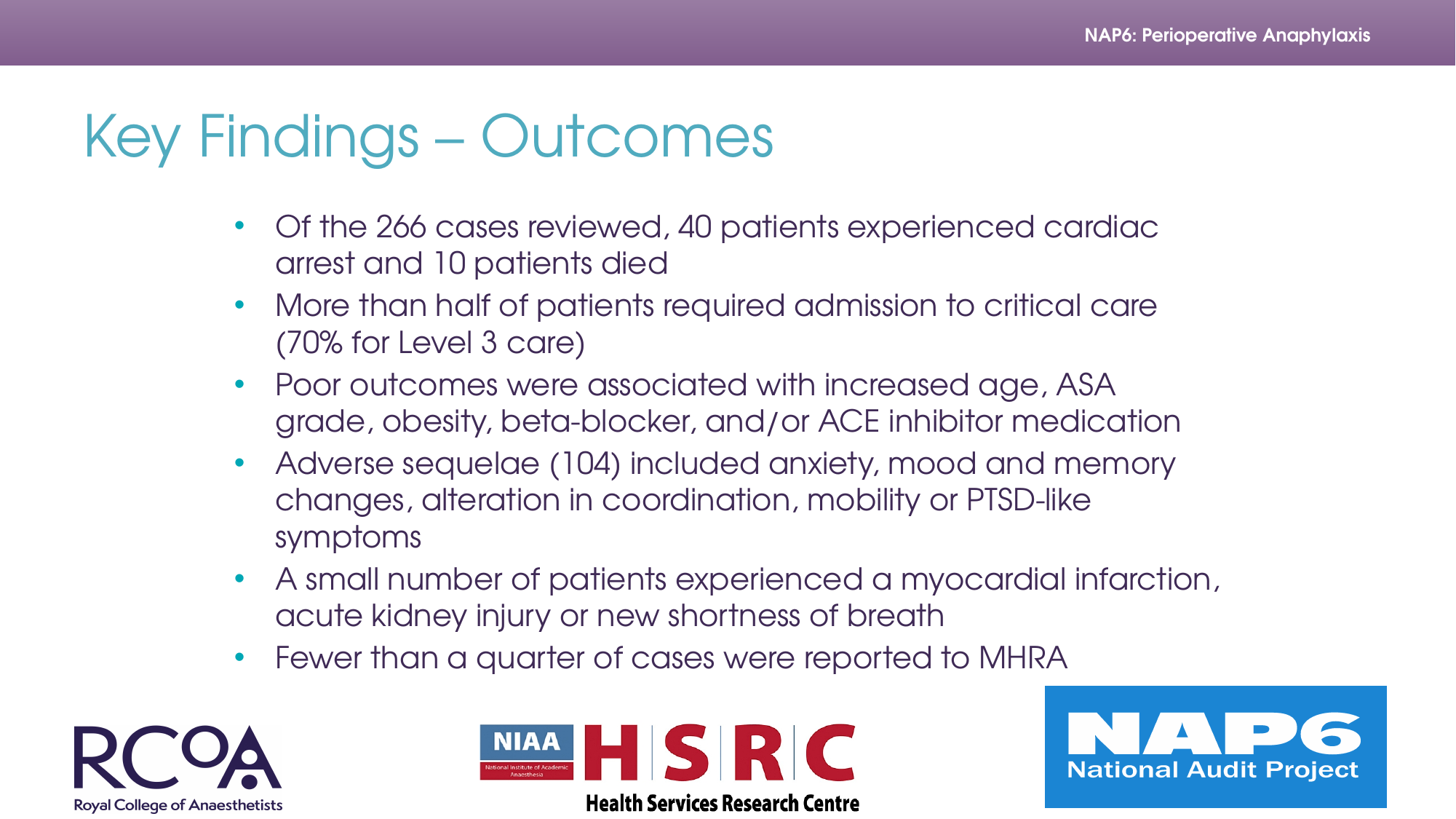

# Key Findings – Outcomes
Of the 266 cases reviewed, 40 patients experienced cardiac arrest and 10 patients died
More than half of patients required admission to critical care (70% for Level 3 care)
Poor outcomes were associated with increased age, ASA grade, obesity, beta-blocker, and/or ACE inhibitor medication
Adverse sequelae (104) included anxiety, mood and memory changes, alteration in coordination, mobility or PTSD-like symptoms
A small number of patients experienced a myocardial infarction, acute kidney injury or new shortness of breath
Fewer than a quarter of cases were reported to MHRA